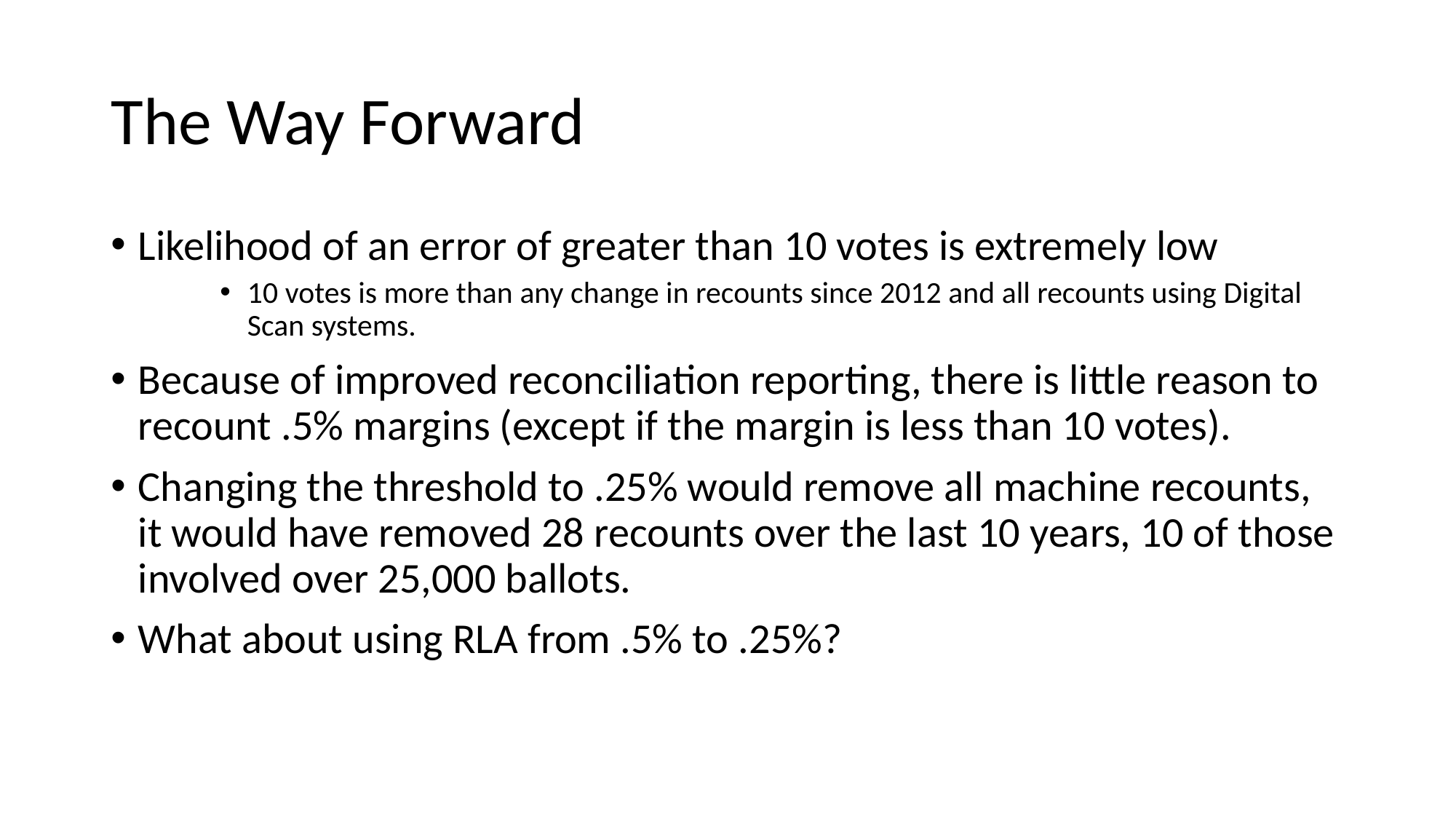

# The Way Forward
Likelihood of an error of greater than 10 votes is extremely low
10 votes is more than any change in recounts since 2012 and all recounts using Digital Scan systems.
Because of improved reconciliation reporting, there is little reason to recount .5% margins (except if the margin is less than 10 votes).
Changing the threshold to .25% would remove all machine recounts, it would have removed 28 recounts over the last 10 years, 10 of those involved over 25,000 ballots.
What about using RLA from .5% to .25%?